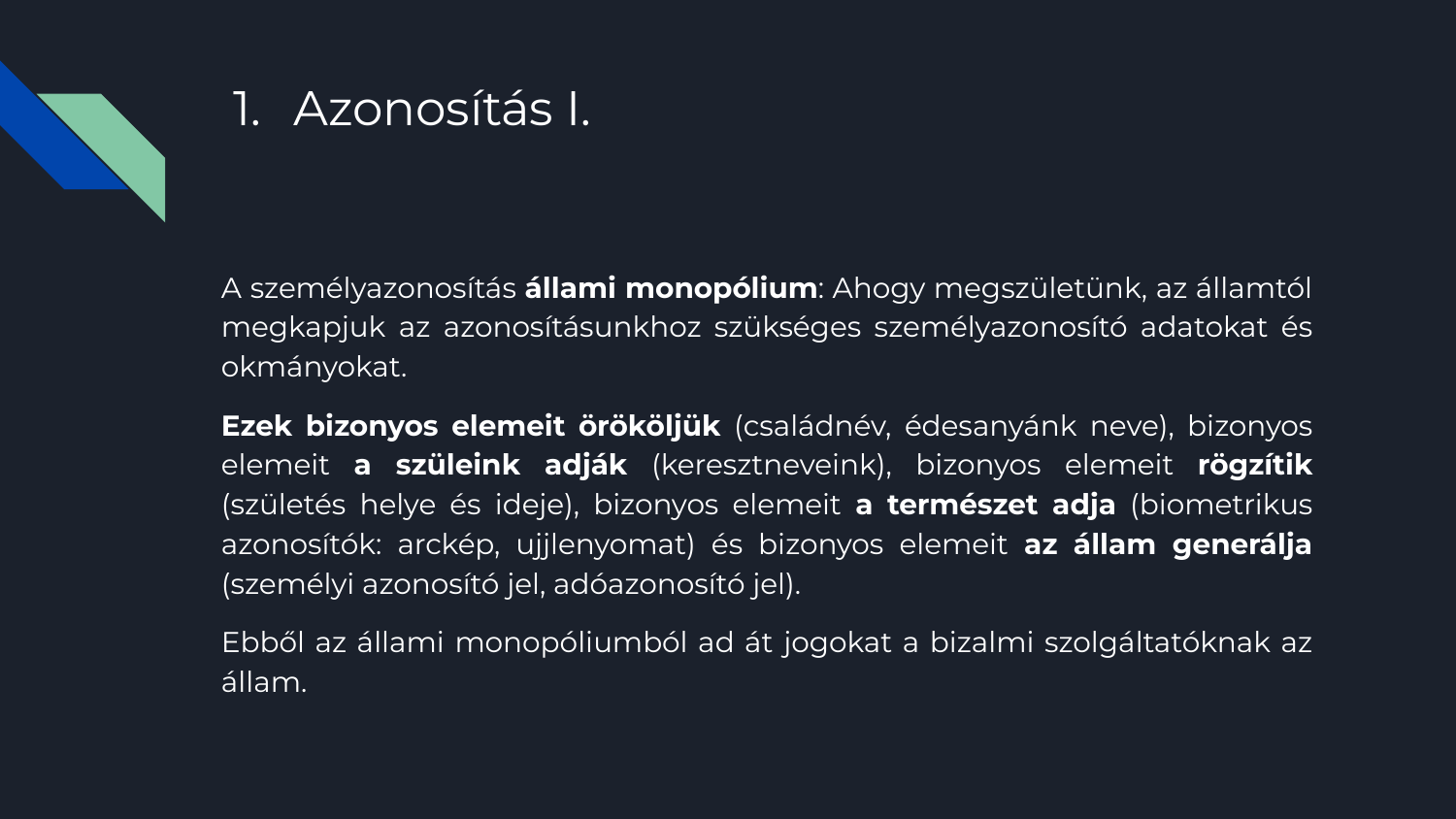

# Azonosítás I.
A személyazonosítás állami monopólium: Ahogy megszületünk, az államtól megkapjuk az azonosításunkhoz szükséges személyazonosító adatokat és okmányokat.
Ezek bizonyos elemeit örököljük (családnév, édesanyánk neve), bizonyos elemeit a szüleink adják (keresztneveink), bizonyos elemeit rögzítik (születés helye és ideje), bizonyos elemeit a természet adja (biometrikus azonosítók: arckép, ujjlenyomat) és bizonyos elemeit az állam generálja (személyi azonosító jel, adóazonosító jel).
Ebből az állami monopóliumból ad át jogokat a bizalmi szolgáltatóknak az állam.